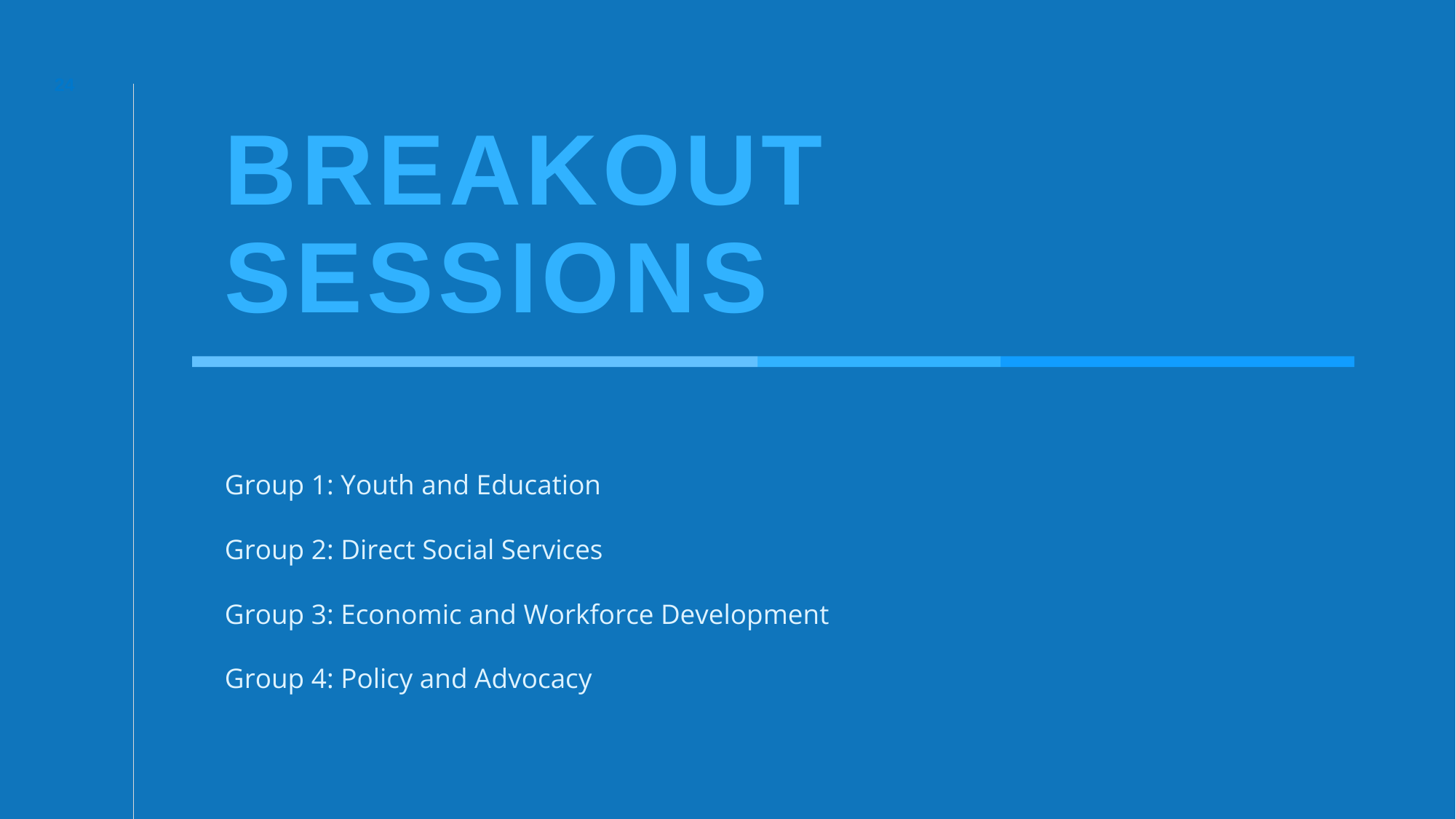

24
# BREAKOUT SESSIONS

Group 1: Youth and Education

Group 2: Direct Social Services

Group 3: Economic and Workforce Development

Group 4: Policy and Advocacy